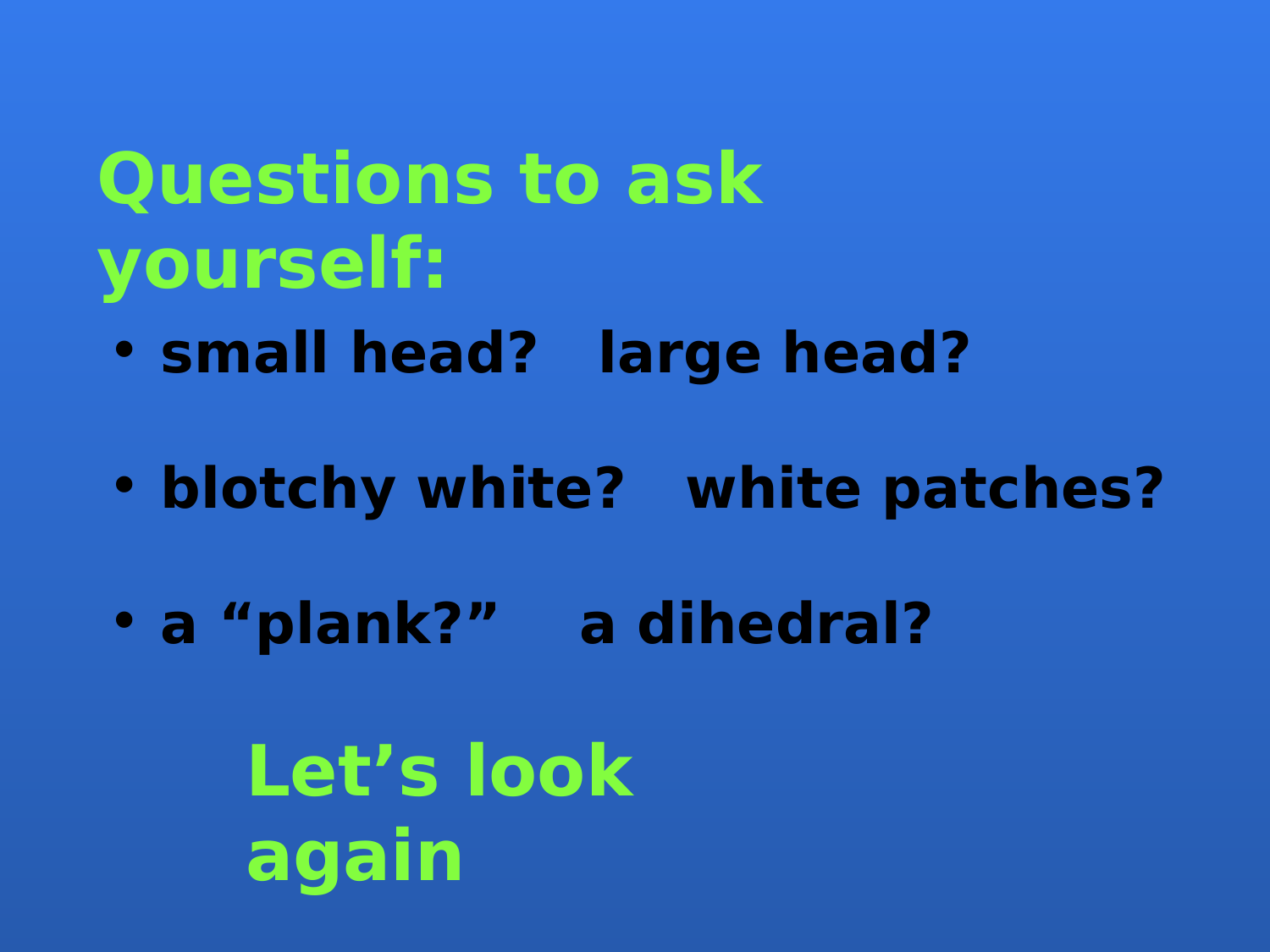

Questions to ask yourself:
 small head?   large head?

 blotchy white?   white patches?

 a “plank?”    a dihedral?
Let’s look again